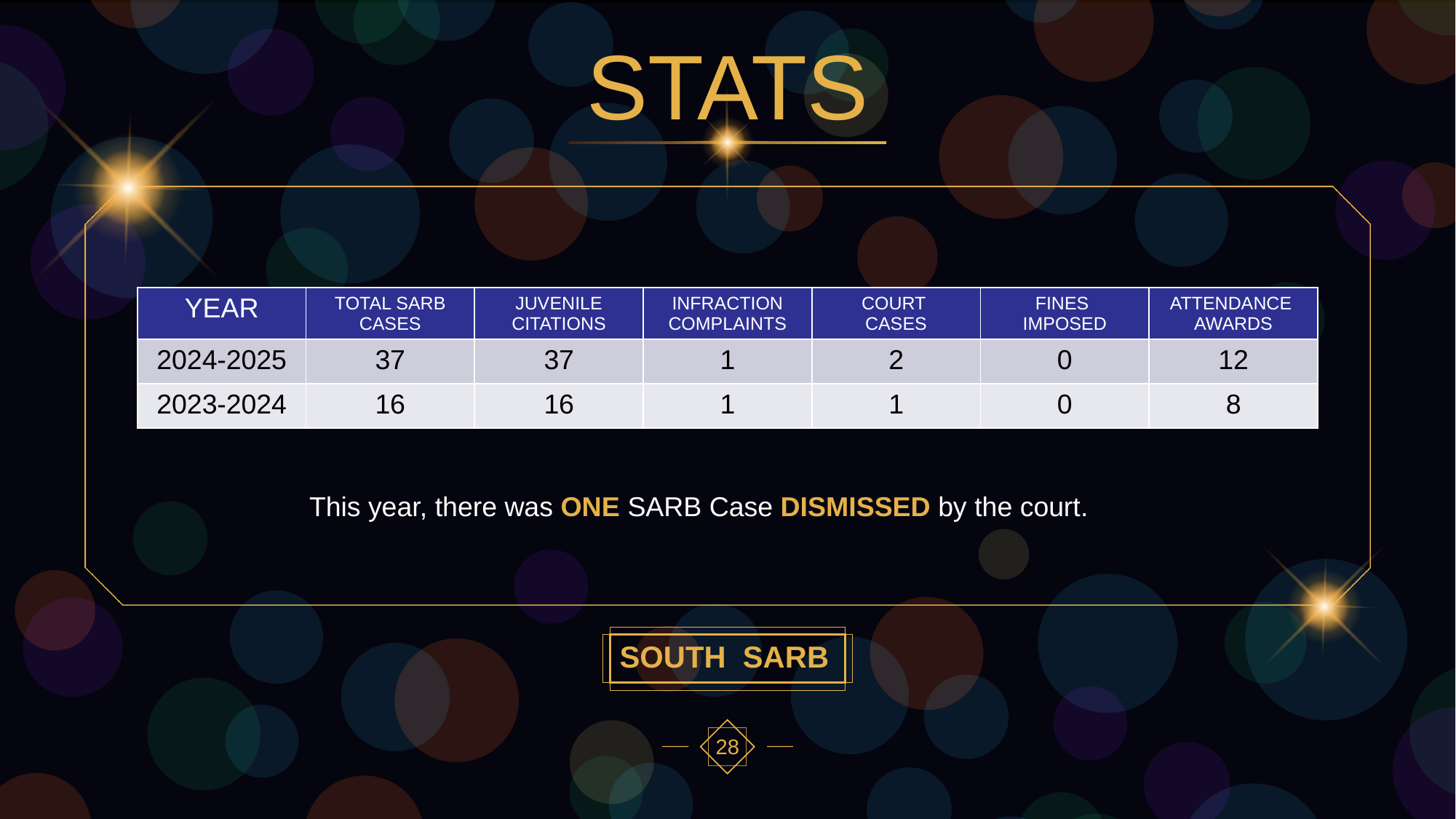

# STATS
| YEAR | TOTAL SARB CASES | JUVENILE CITATIONS | INFRACTION COMPLAINTS | COURT CASES | FINES IMPOSED | ATTENDANCE AWARDS |
| --- | --- | --- | --- | --- | --- | --- |
| 2024-2025 | 37 | 37 | 1 | 2 | 0 | 12 |
| 2023-2024 | 16 | 16 | 1 | 1 | 0 | 8 |
This year, there was ONE SARB Case DISMISSED by the court.
SOUTH  SARB
28